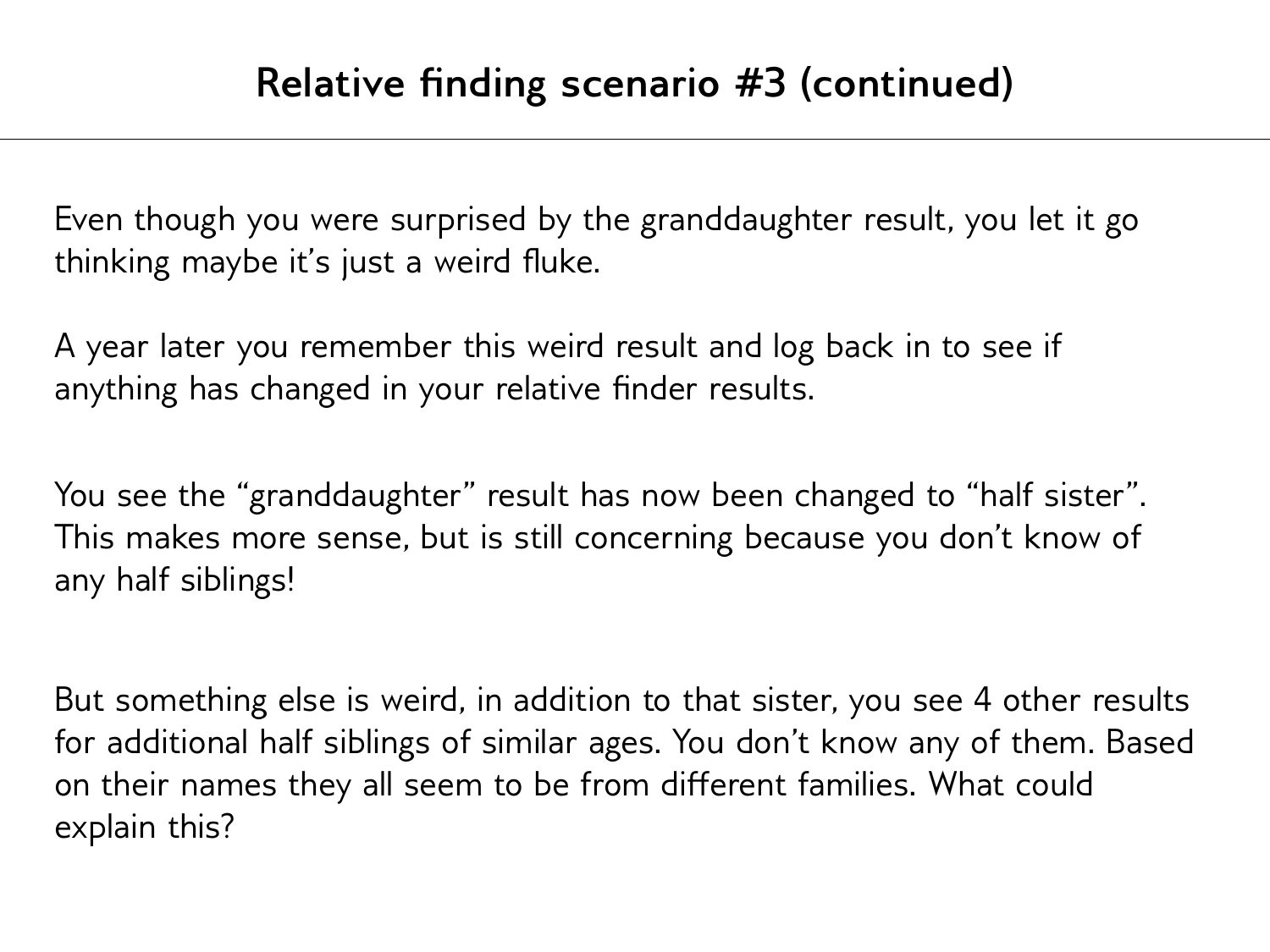

Relative finding scenario #3 (continued)
Even though you were surprised by the granddaughter result, you let it go thinking maybe it’s just a weird fluke.

A year later you remember this weird result and log back in to see if anything has changed in your relative finder results.
You see the “granddaughter” result has now been changed to “half sister”. This makes more sense, but is still concerning because you don’t know of any half siblings!
But something else is weird, in addition to that sister, you see 4 other results for additional half siblings of similar ages. You don’t know any of them. Based on their names they all seem to be from different families. What could explain this?